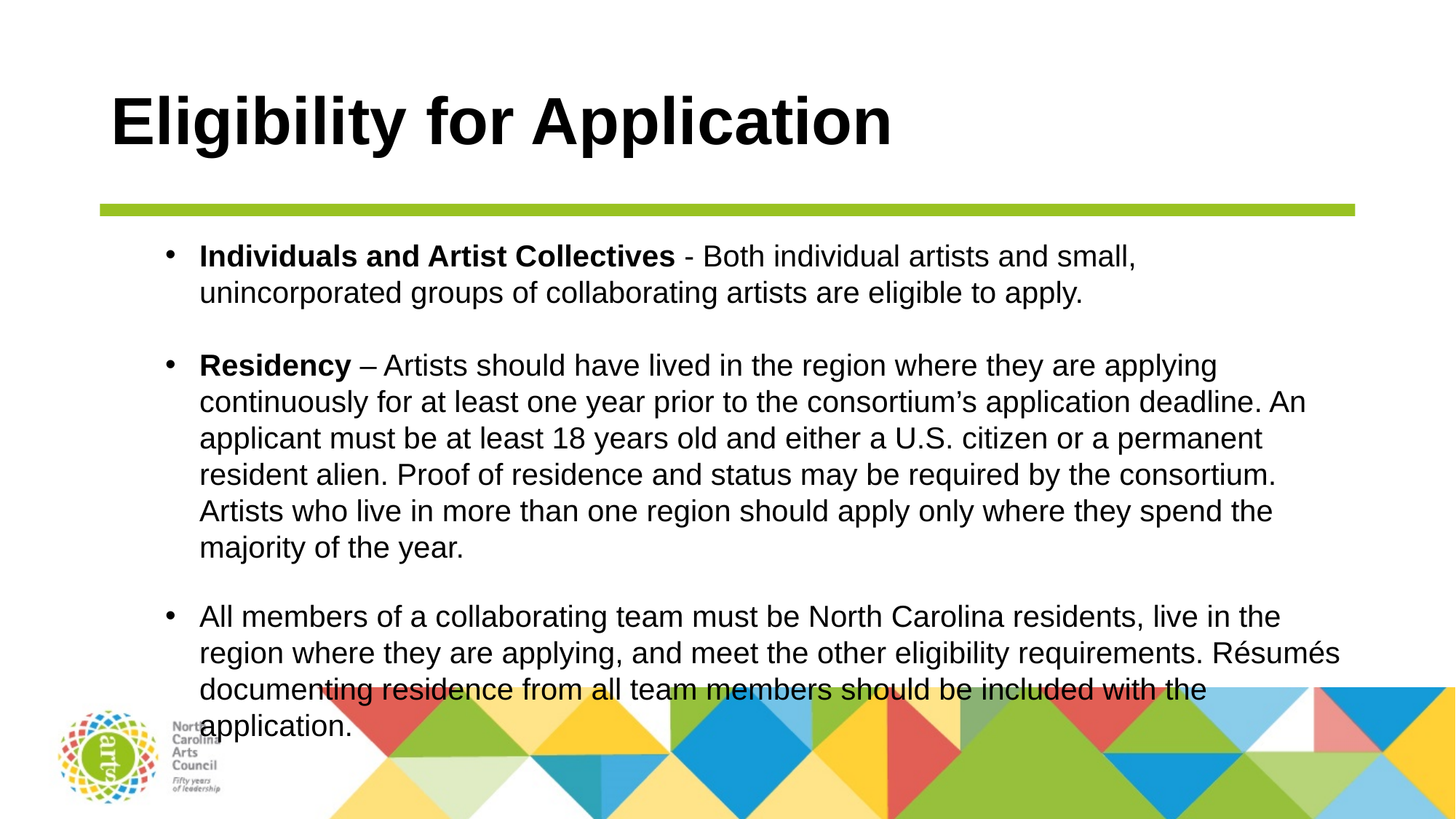

# Eligibility for Application
Individuals and Artist Collectives - Both individual artists and small, unincorporated groups of collaborating artists are eligible to apply.

Residency – Artists should have lived in the region where they are applying continuously for at least one year prior to the consortium’s application deadline. An applicant must be at least 18 years old and either a U.S. citizen or a permanent resident alien. Proof of residence and status may be required by the consortium. Artists who live in more than one region should apply only where they spend the majority of the year.

All members of a collaborating team must be North Carolina residents, live in the region where they are applying, and meet the other eligibility requirements. Résumés documenting residence from all team members should be included with the application.